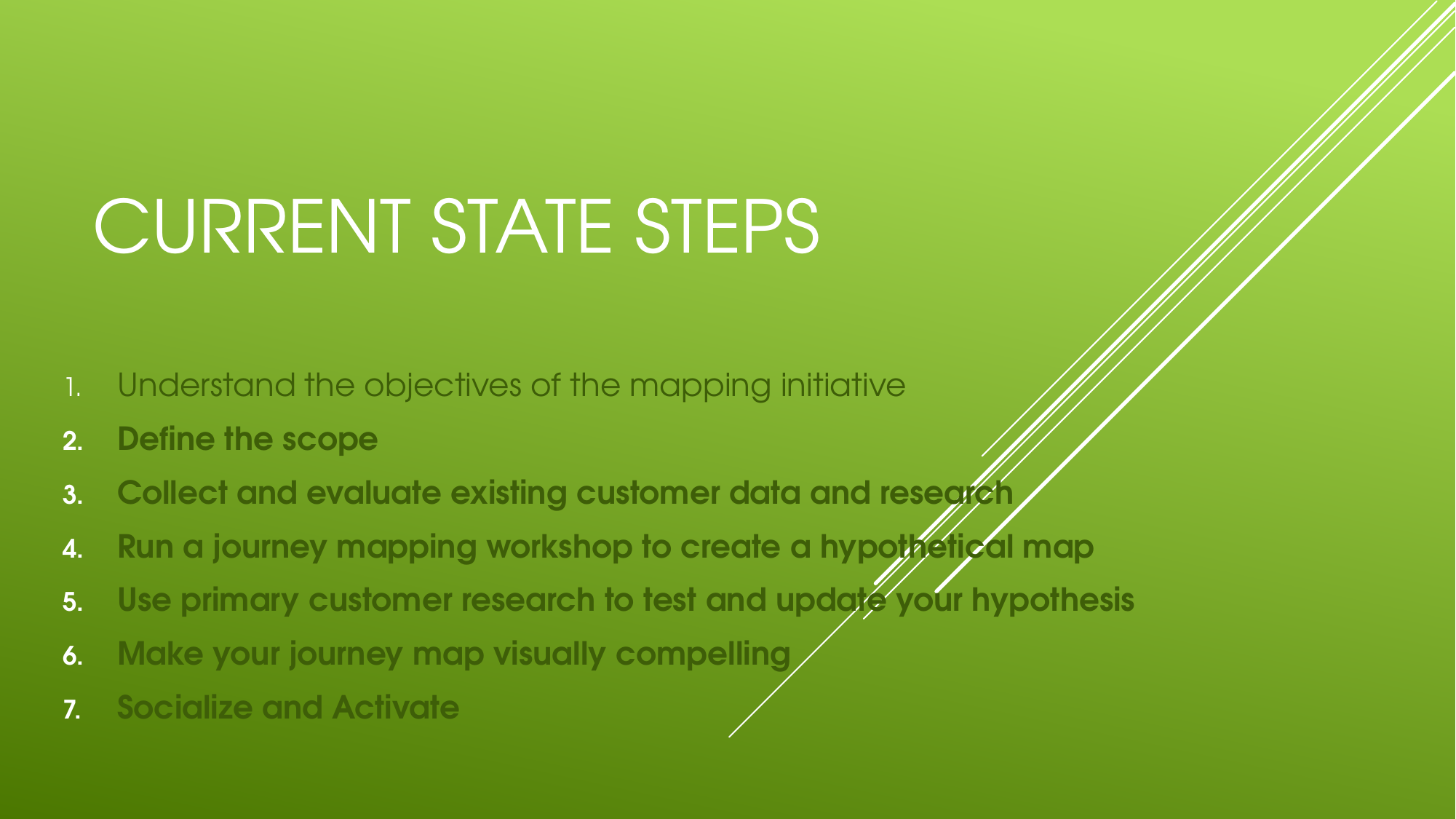

# Current state Steps
Understand the objectives of the mapping initiative
Define the scope
Collect and evaluate existing customer data and research
Run a journey mapping workshop to create a hypothetical map
Use primary customer research to test and update your hypothesis
Make your journey map visually compelling
Socialize and Activate